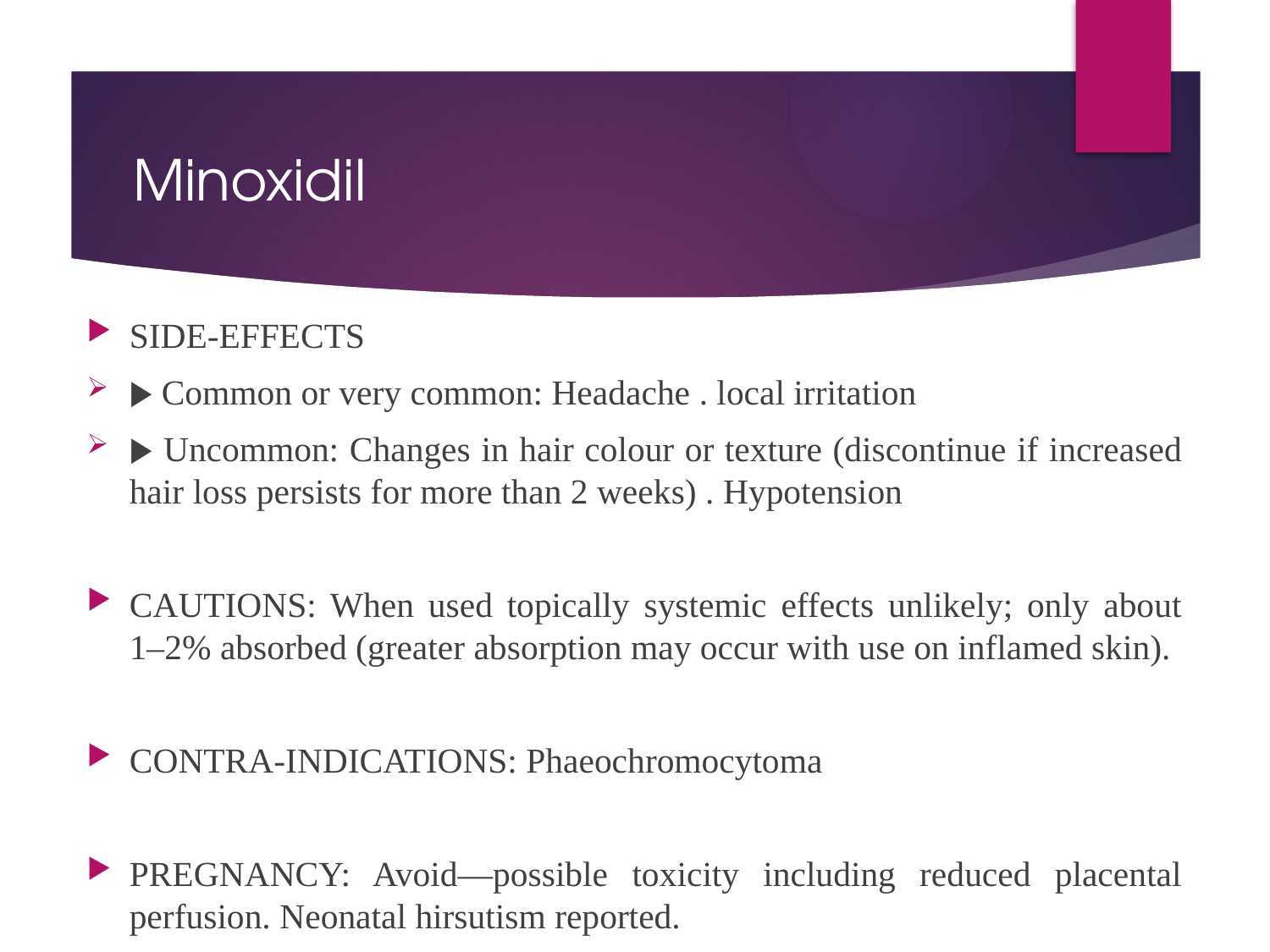

# Minoxidil
SIDE-EFFECTS
▶ Common or very common: Headache . local irritation
▶ Uncommon: Changes in hair colour or texture (discontinue if increased hair loss persists for more than 2 weeks) . Hypotension

CAUTIONS: When used topically systemic effects unlikely; only about 1–2% absorbed (greater absorption may occur with use on inflamed skin).

CONTRA-INDICATIONS: Phaeochromocytoma

PREGNANCY: Avoid—possible toxicity including reduced placental perfusion. Neonatal hirsutism reported.